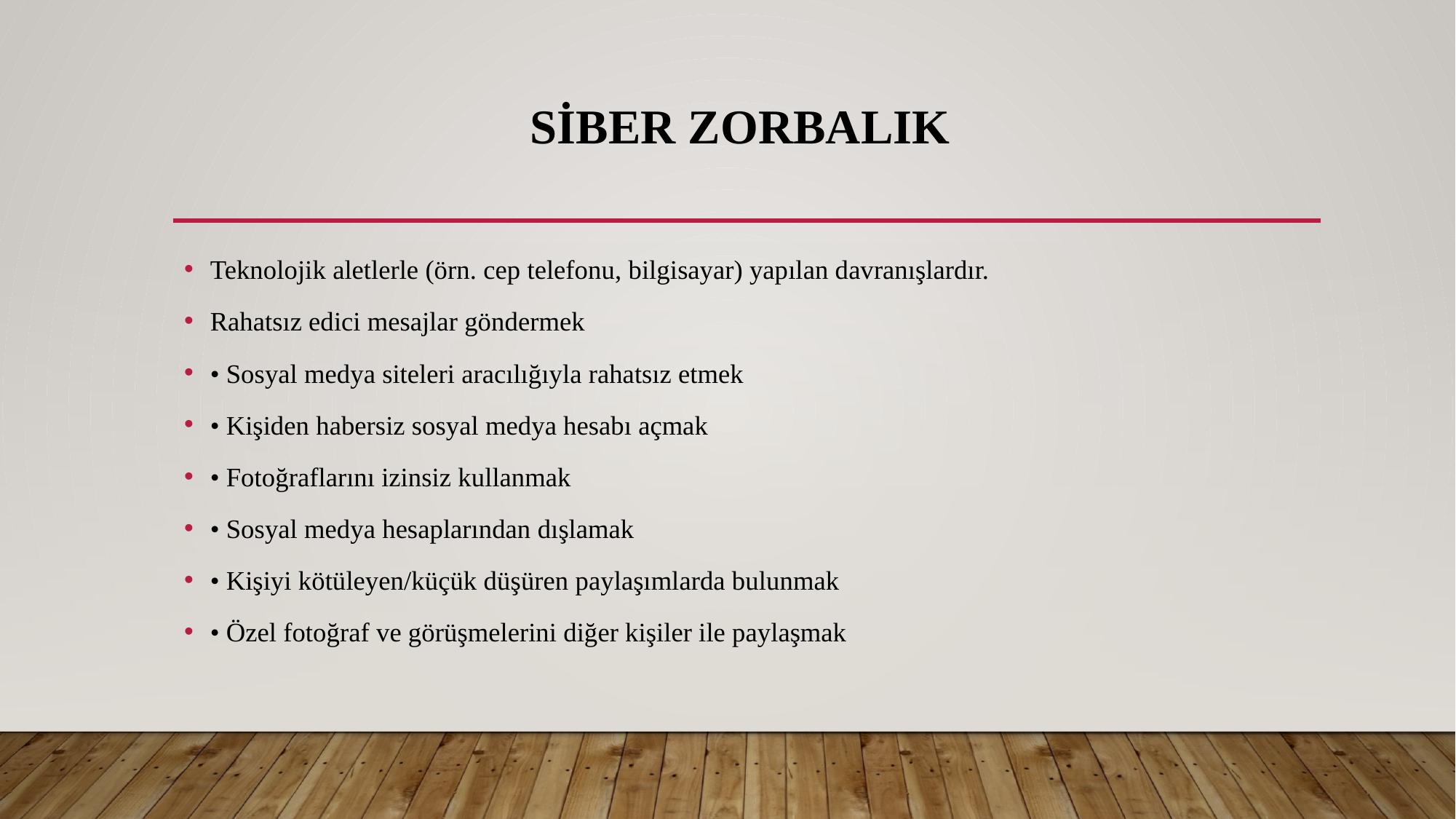

# Siber Zorbalık
Teknolojik aletlerle (örn. cep telefonu, bilgisayar) yapılan davranışlardır.
Rahatsız edici mesajlar göndermek
• Sosyal medya siteleri aracılığıyla rahatsız etmek
• Kişiden habersiz sosyal medya hesabı açmak
• Fotoğraflarını izinsiz kullanmak
• Sosyal medya hesaplarından dışlamak
• Kişiyi kötüleyen/küçük düşüren paylaşımlarda bulunmak
• Özel fotoğraf ve görüşmelerini diğer kişiler ile paylaşmak